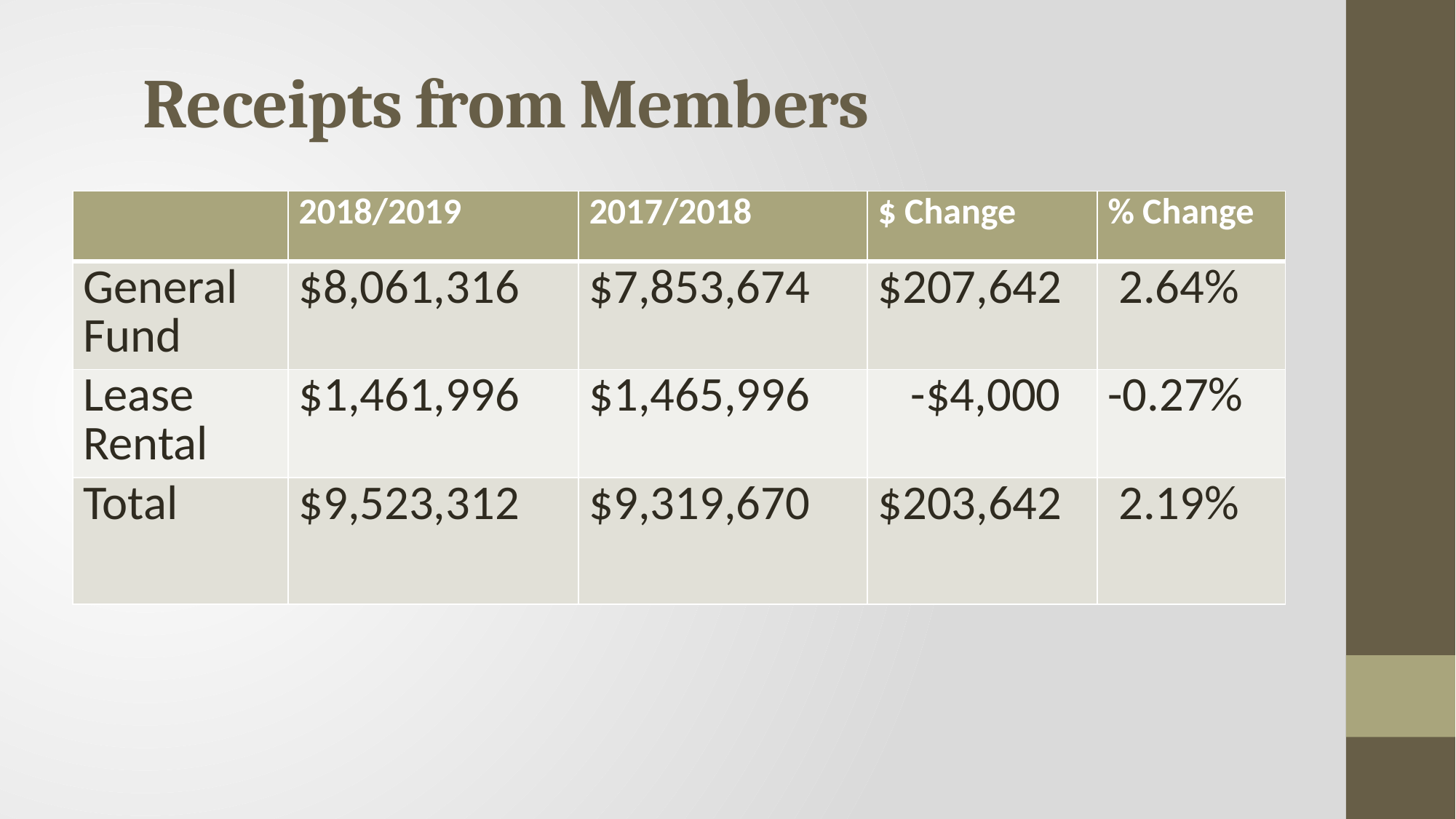

# Receipts from Members
|  | 2018/2019 | 2017/2018 | $ Change | % Change |
| --- | --- | --- | --- | --- |
| General Fund | $8,061,316 | $7,853,674 | $207,642 | 2.64% |
| Lease Rental | $1,461,996 | $1,465,996 | -$4,000 | -0.27% |
| Total | $9,523,312 | $9,319,670 | $203,642 | 2.19% |